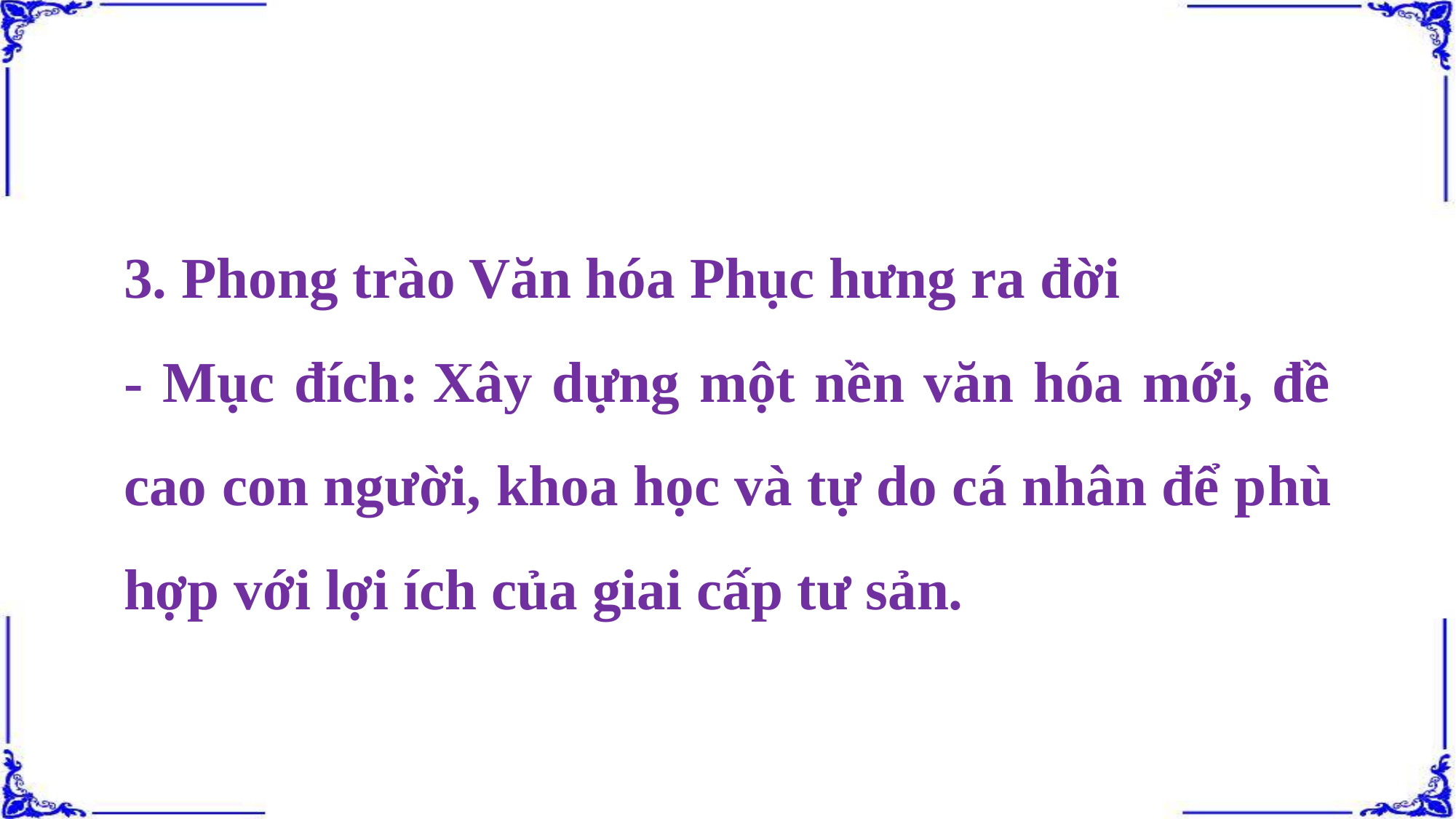

3. Phong trào Văn hóa Phục hưng ra đời
- Mục đích: Xây dựng một nền văn hóa mới, đề cao con người, khoa học và tự do cá nhân để phù hợp với lợi ích của giai cấp tư sản.